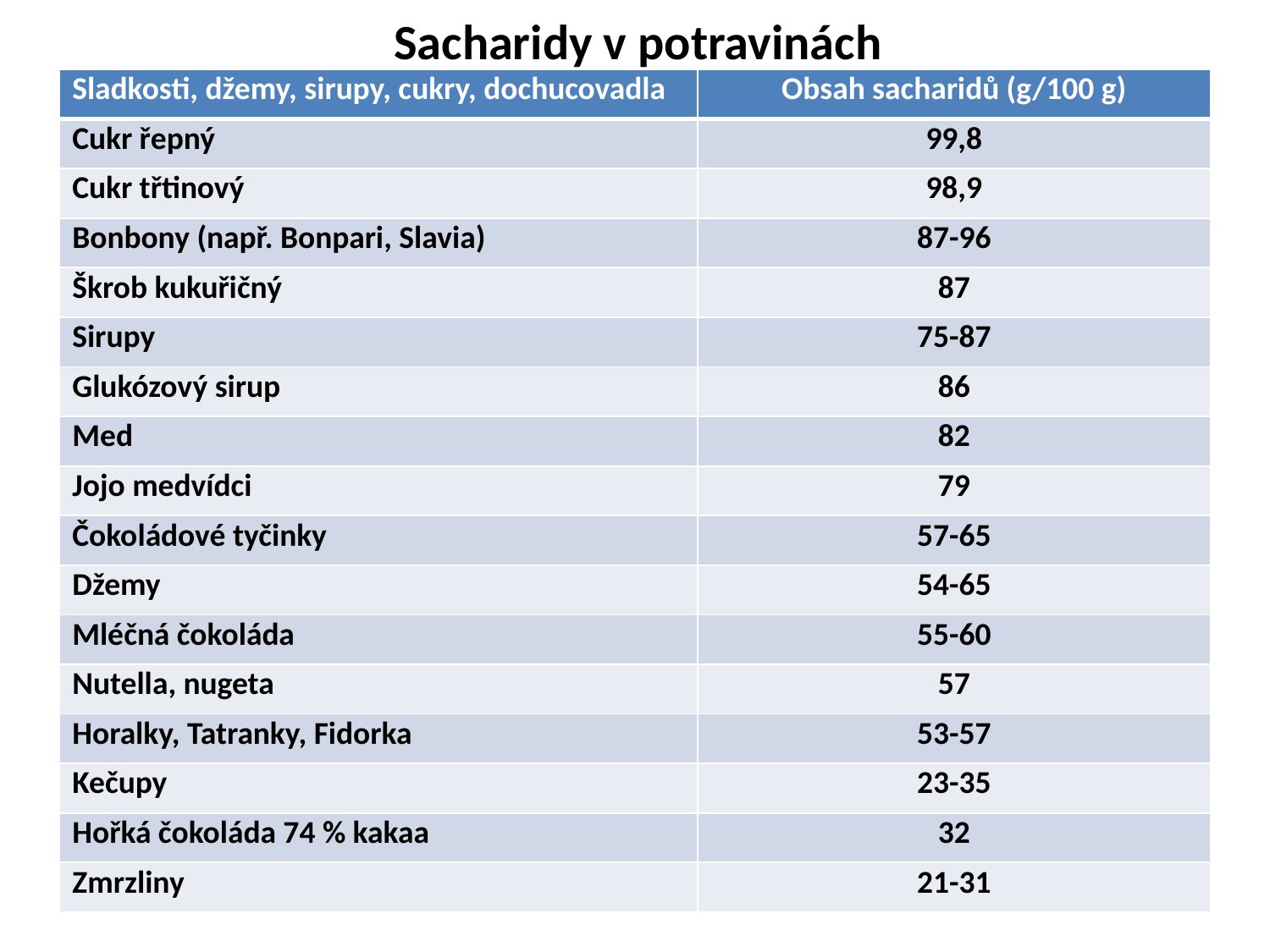

# Sacharidy v potravinách
| Sladkosti, džemy, sirupy, cukry, dochucovadla | Obsah sacharidů (g/100 g) |
| --- | --- |
| Cukr řepný | 99,8 |
| Cukr třtinový | 98,9 |
| Bonbony (např. Bonpari, Slavia) | 87-96 |
| Škrob kukuřičný | 87 |
| Sirupy | 75-87 |
| Glukózový sirup | 86 |
| Med | 82 |
| Jojo medvídci | 79 |
| Čokoládové tyčinky | 57-65 |
| Džemy | 54-65 |
| Mléčná čokoláda | 55-60 |
| Nutella, nugeta | 57 |
| Horalky, Tatranky, Fidorka | 53-57 |
| Kečupy | 23-35 |
| Hořká čokoláda 74 % kakaa | 32 |
| Zmrzliny | 21-31 |